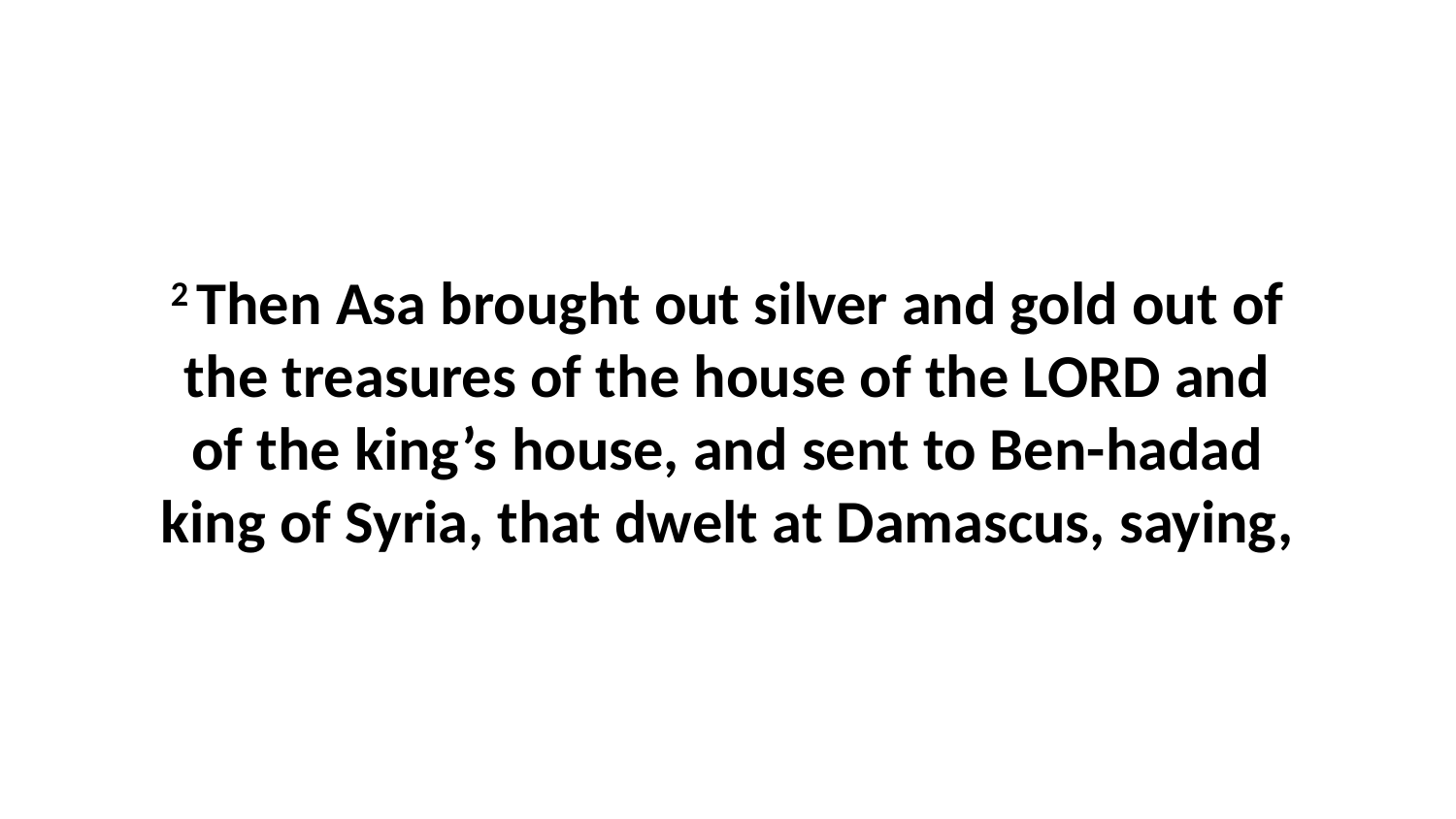

2 Then Asa brought out silver and gold out of the treasures of the house of the LORD and of the king’s house, and sent to Ben-hadad king of Syria, that dwelt at Damascus, saying,